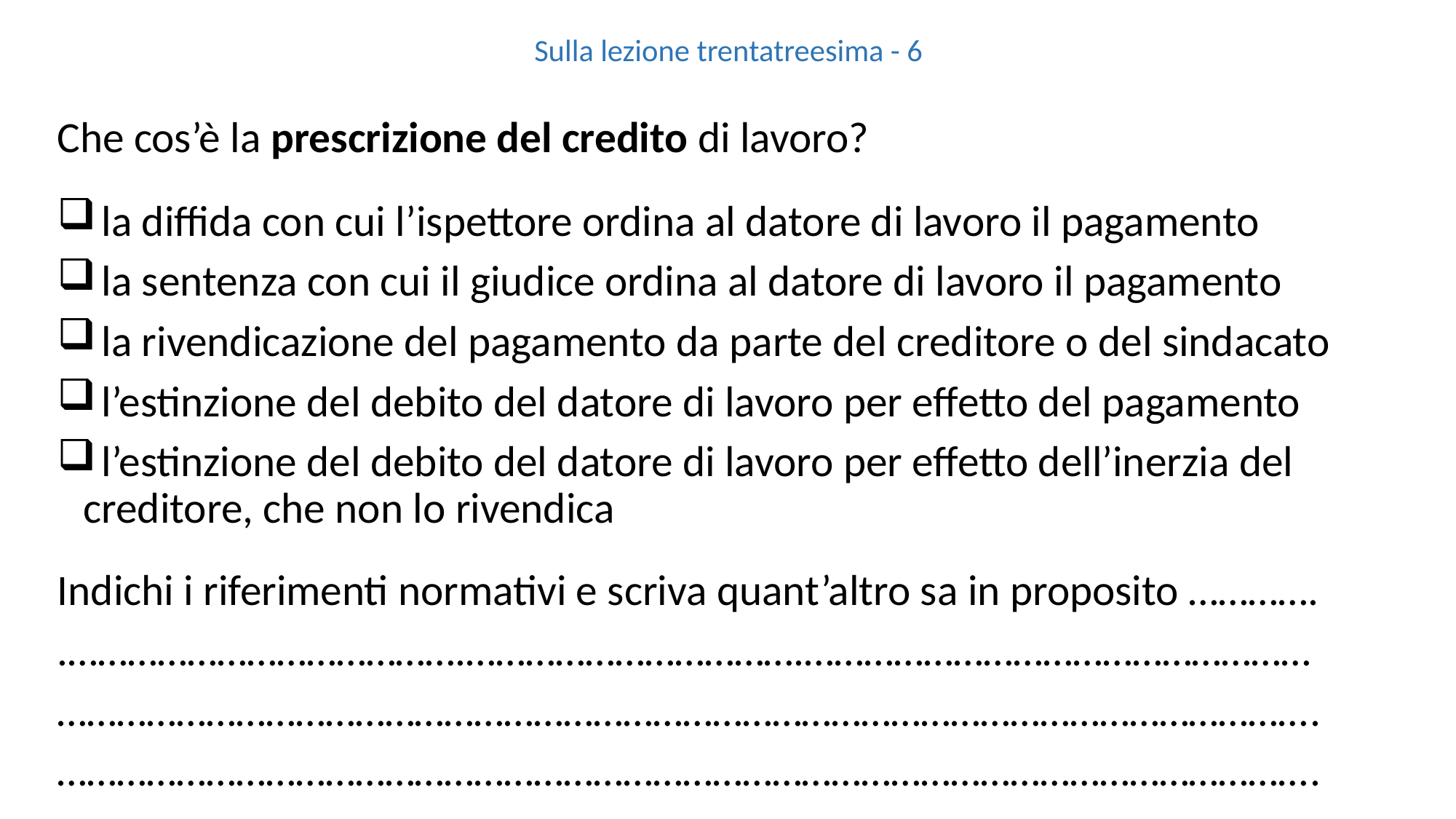

# Sulla lezione trentatreesima - 6
Che cos’è la prescrizione del credito di lavoro?

 la diffida con cui l’ispettore ordina al datore di lavoro il pagamento
 la sentenza con cui il giudice ordina al datore di lavoro il pagamento
 la rivendicazione del pagamento da parte del creditore o del sindacato
 l’estinzione del debito del datore di lavoro per effetto del pagamento
 l’estinzione del debito del datore di lavoro per effetto dell’inerzia del creditore, che non lo rivendica

Indichi i riferimenti normativi e scriva quant’altro sa in proposito ………….
.………………………………….…………………………….……………………………………………
……………………………………………………………………………………………………………….
……………………………………………………………………………………………………………….